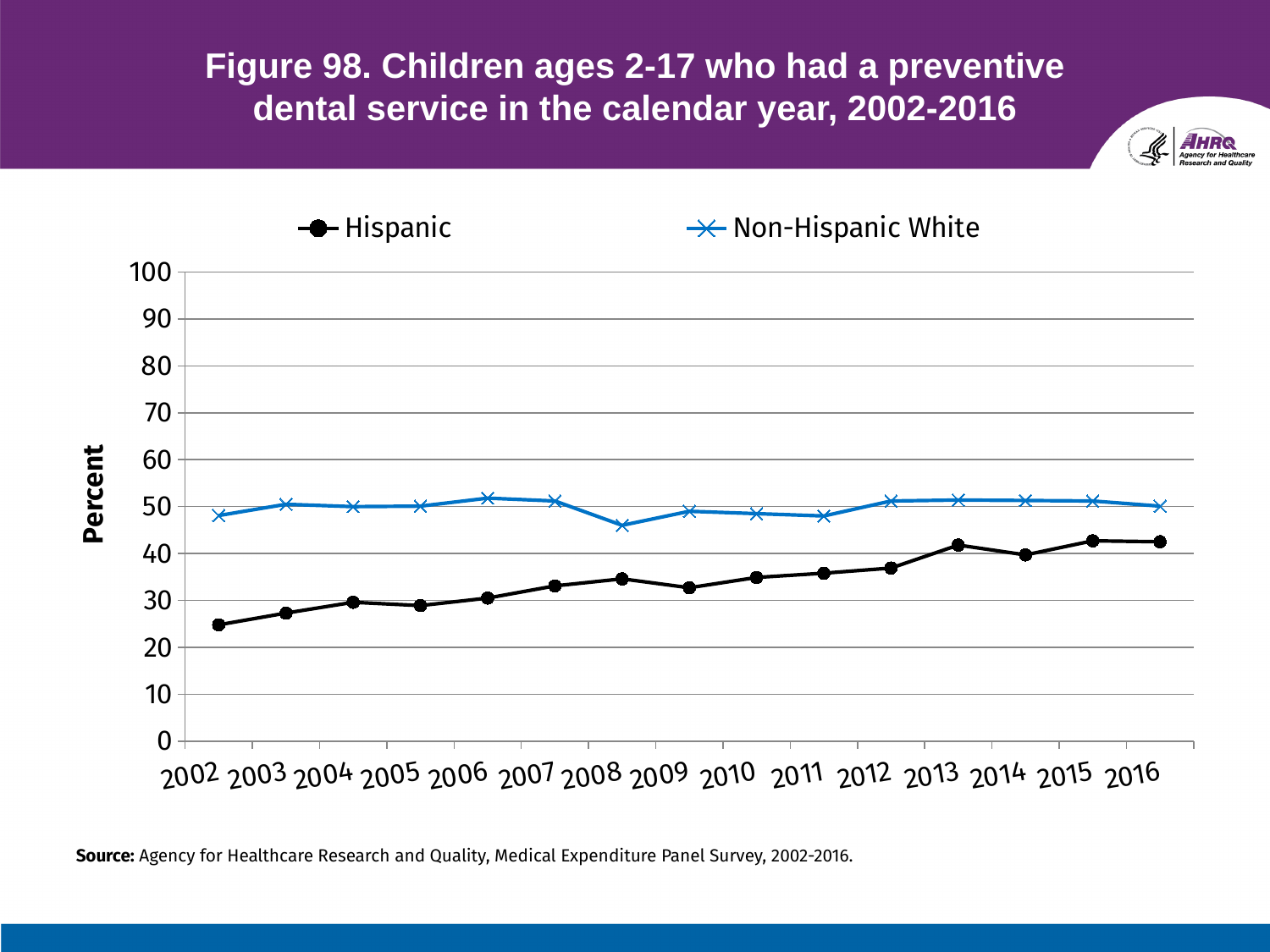

# Figure 98. Children ages 2-17 who had a preventive dental service in the calendar year, 2002-2016

### Chart

| Category | Hispanic | Non-Hispanic White |
|---|---|---|
| 2002 | 24.8 | 48.1 |
| 2003 | 27.3 | 50.5 |
| 2004 | 29.6 | 50.0 |
| 2005 | 28.9 | 50.1 |
| 2006 | 30.5 | 51.8 |
| 2007 | 33.1 | 51.2 |
| 2008 | 34.6 | 46.0 |
| 2009 | 32.7 | 49.0 |
| 2010 | 34.9 | 48.5 |
| 2011 | 35.8 | 48.0 |
| 2012 | 36.9 | 51.2 |
| 2013 | 41.8 | 51.4 |
| 2014 | 39.7 | 51.3 |
| 2015 | 42.7 | 51.2 |
| 2016 | 42.5 | 50.1 |
Source: Agency for Healthcare Research and Quality, Medical Expenditure Panel Survey, 2002-2016.